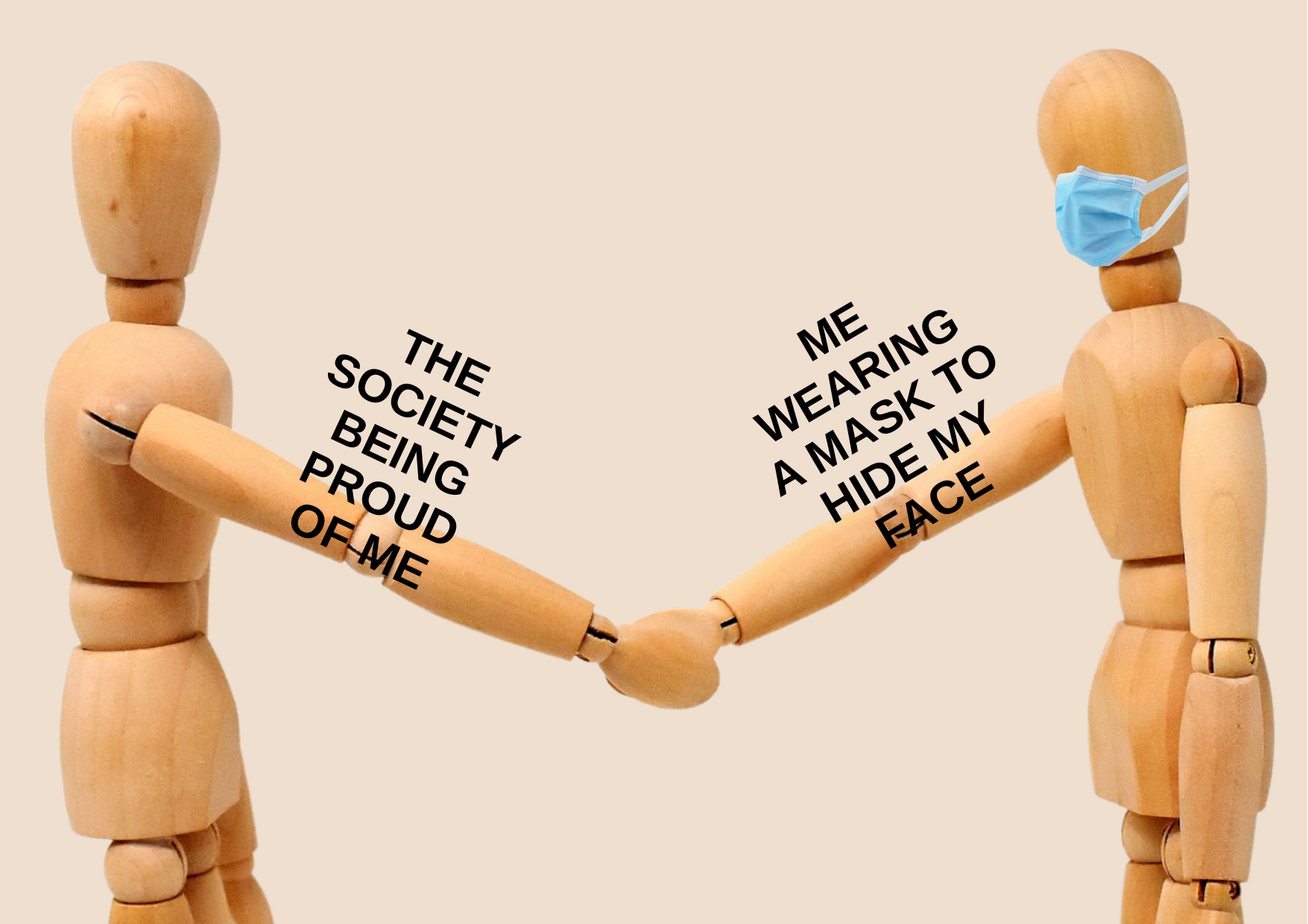

ME WEARING
A MASK TO
HIDE MY FACE
THE SOCIETY
BEING PROUD
OF ME